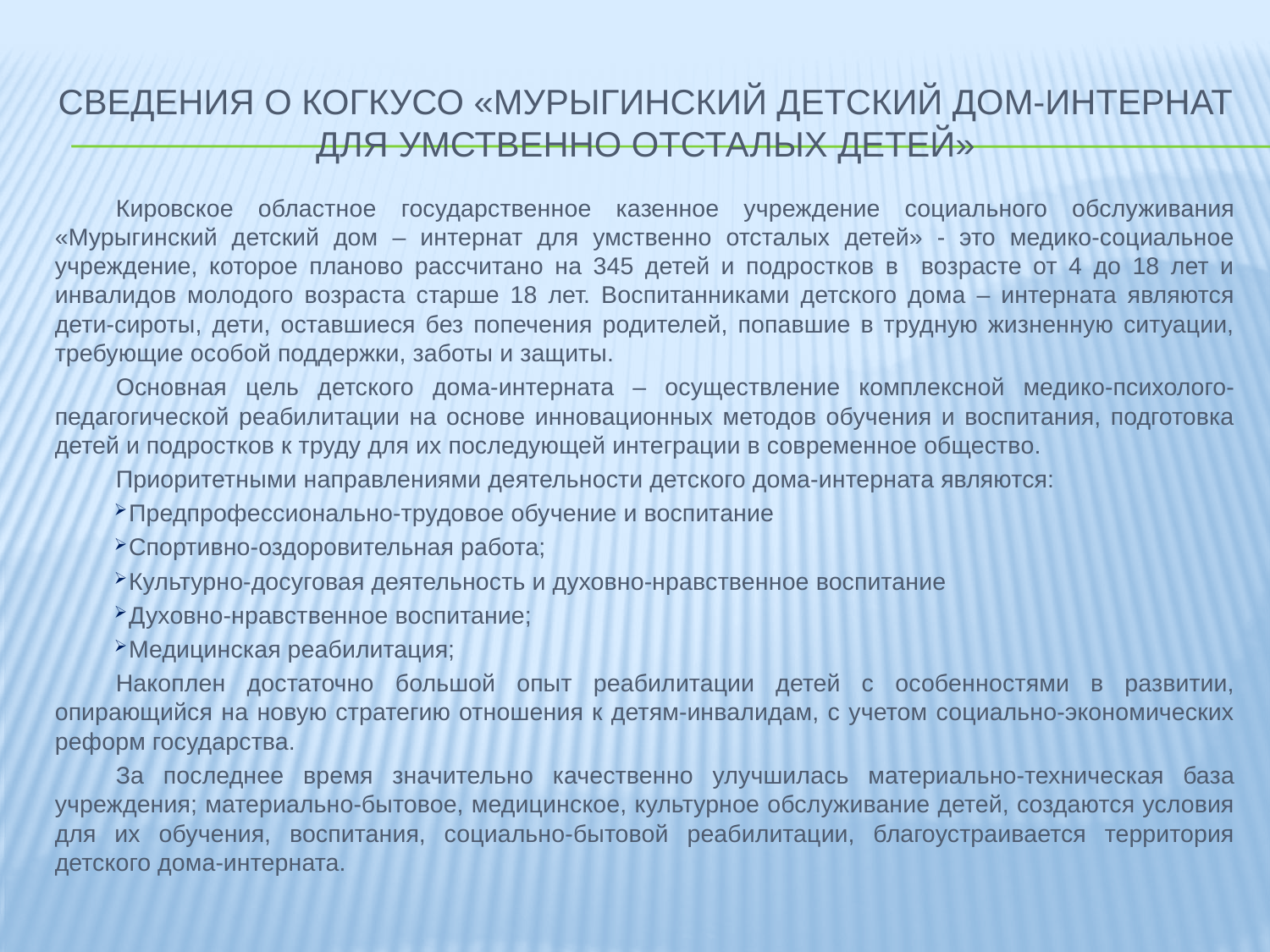

# Сведения О когкусо «Мурыгинский детский дом-интернат для умственно отсталых детей»
Кировское областное государственное казенное учреждение социального обслуживания «Мурыгинский детский дом – интернат для умственно отсталых детей» - это медико-социальное учреждение, которое планово рассчитано на 345 детей и подростков в  возрасте от 4 до 18 лет и инвалидов молодого возраста старше 18 лет. Воспитанниками детского дома – интерната являются дети-сироты, дети, оставшиеся без попечения родителей, попавшие в трудную жизненную ситуации, требующие особой поддержки, заботы и защиты.
Основная цель детского дома-интерната – осуществление комплексной медико-психолого-педагогической реабилитации на основе инновационных методов обучения и воспитания, подготовка детей и подростков к труду для их последующей интеграции в современное общество.
Приоритетными направлениями деятельности детского дома-интерната являются:
Предпрофессионально-трудовое обучение и воспитание
Спортивно-оздоровительная работа;
Культурно-досуговая деятельность и духовно-нравственное воспитание
Духовно-нравственное воспитание;
Медицинская реабилитация;
Накоплен достаточно большой опыт реабилитации детей с особенностями в развитии, опирающийся на новую стратегию отношения к детям-инвалидам, с учетом социально-экономических реформ государства.
За последнее время значительно качественно улучшилась материально-техническая база учреждения; материально-бытовое, медицинское, культурное обслуживание детей, создаются условия для их обучения, воспитания, социально-бытовой реабилитации, благоустраивается территория детского дома-интерната.